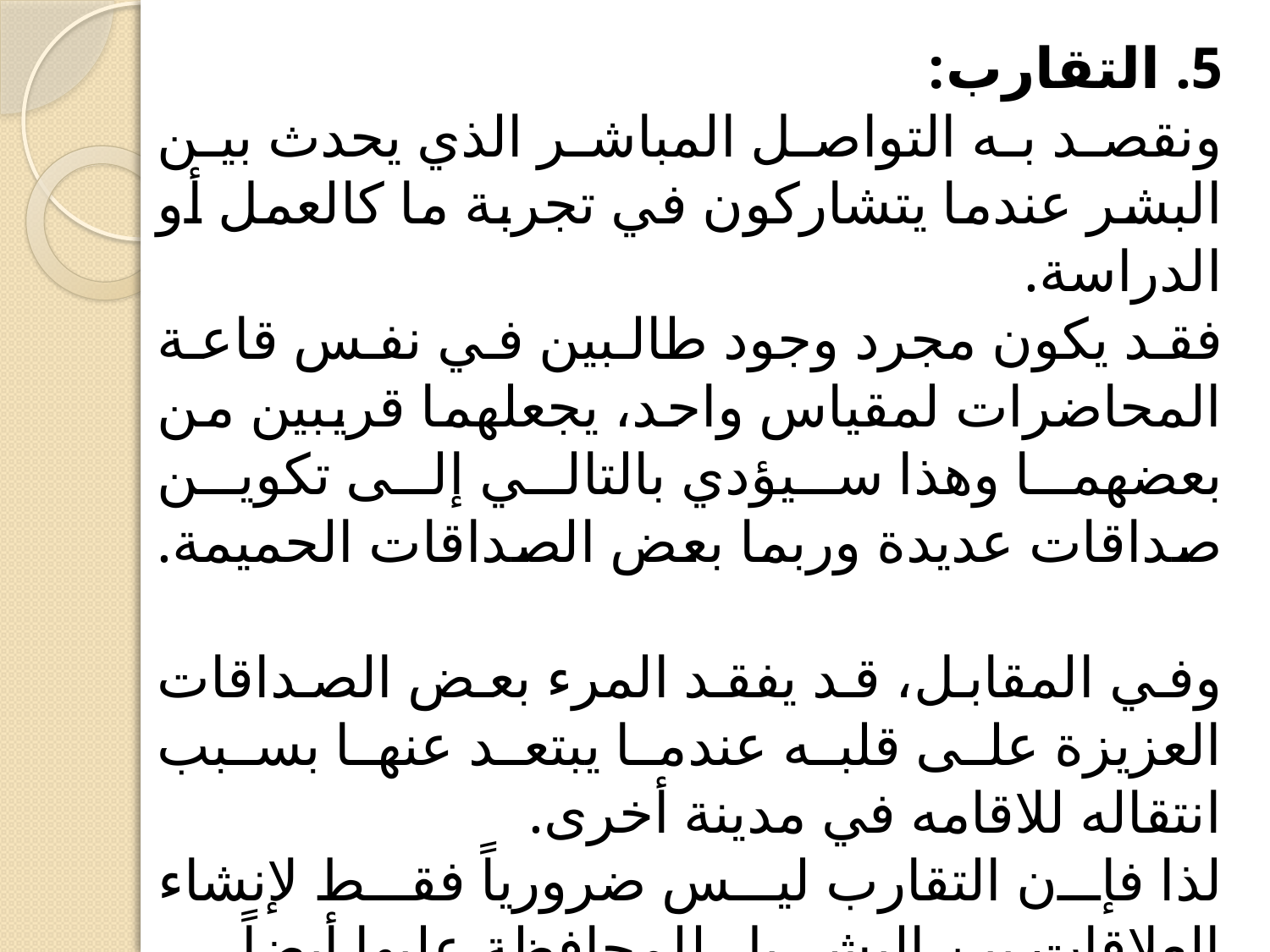

5. التقارب:
ونقصد به التواصل المباشر الذي يحدث بين البشر عندما يتشاركون في تجربة ما كالعمل أو الدراسة.
فقد يكون مجرد وجود طالبين في نفس قاعة المحاضرات لمقياس واحد، يجعلهما قريبين من بعضهما وهذا سيؤدي بالتالي إلى تكوين صداقات عديدة وربما بعض الصداقات الحميمة.
وفي المقابل، قد يفقد المرء بعض الصداقات العزيزة على قلبه عندما يبتعد عنها بسبب انتقاله للاقامه في مدينة أخرى.
لذا فإن التقارب ليس ضرورياً فقط لإنشاء العلاقات بين البشر بل للمحافظة عليها أيضاً.